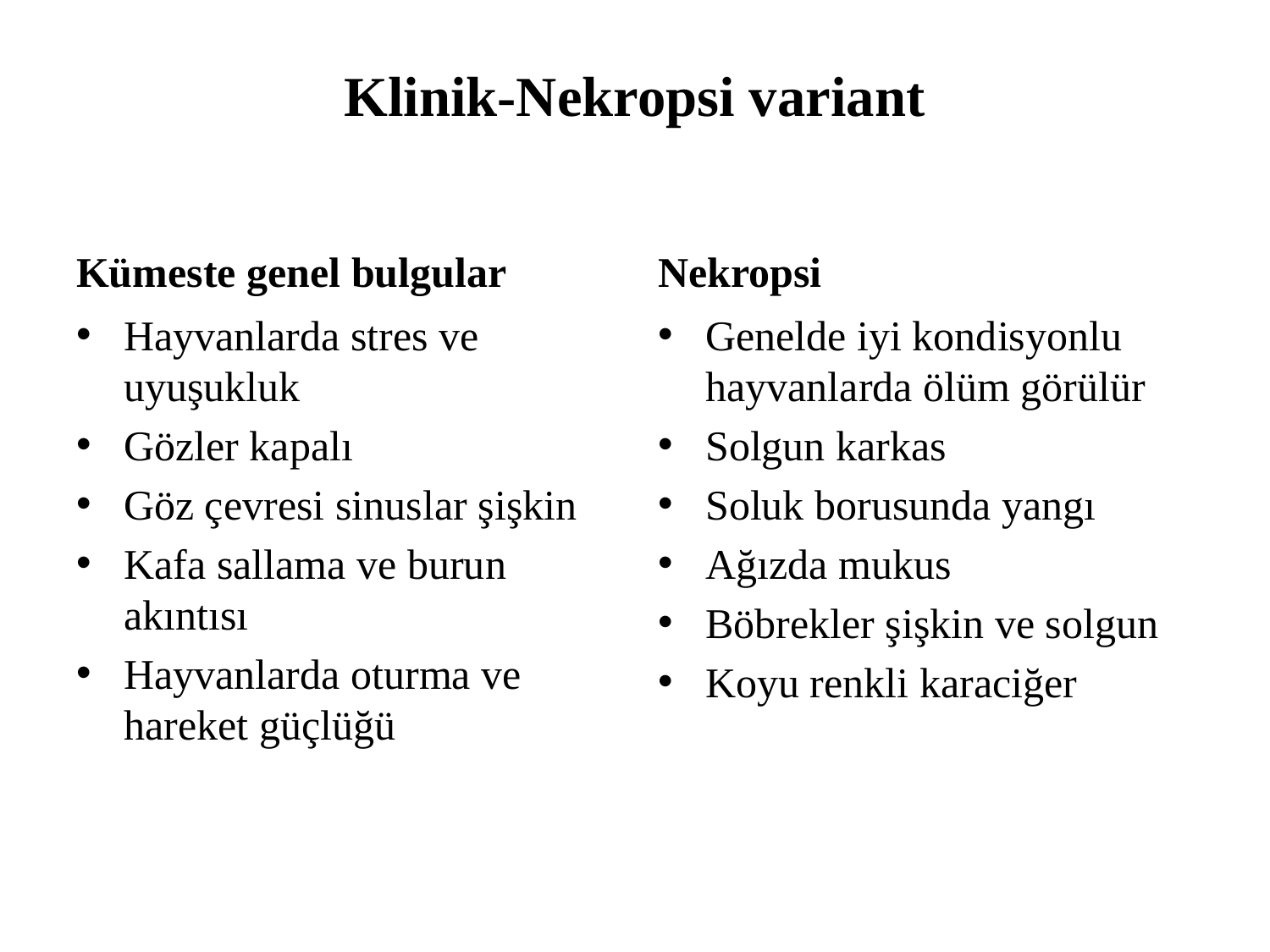

# Klinik-Nekropsi variant
Kümeste genel bulgular
Nekropsi
Hayvanlarda stres ve uyuşukluk
Gözler kapalı
Göz çevresi sinuslar şişkin
Kafa sallama ve burun akıntısı
Hayvanlarda oturma ve hareket güçlüğü
Genelde iyi kondisyonlu hayvanlarda ölüm görülür
Solgun karkas
Soluk borusunda yangı
Ağızda mukus
Böbrekler şişkin ve solgun
Koyu renkli karaciğer